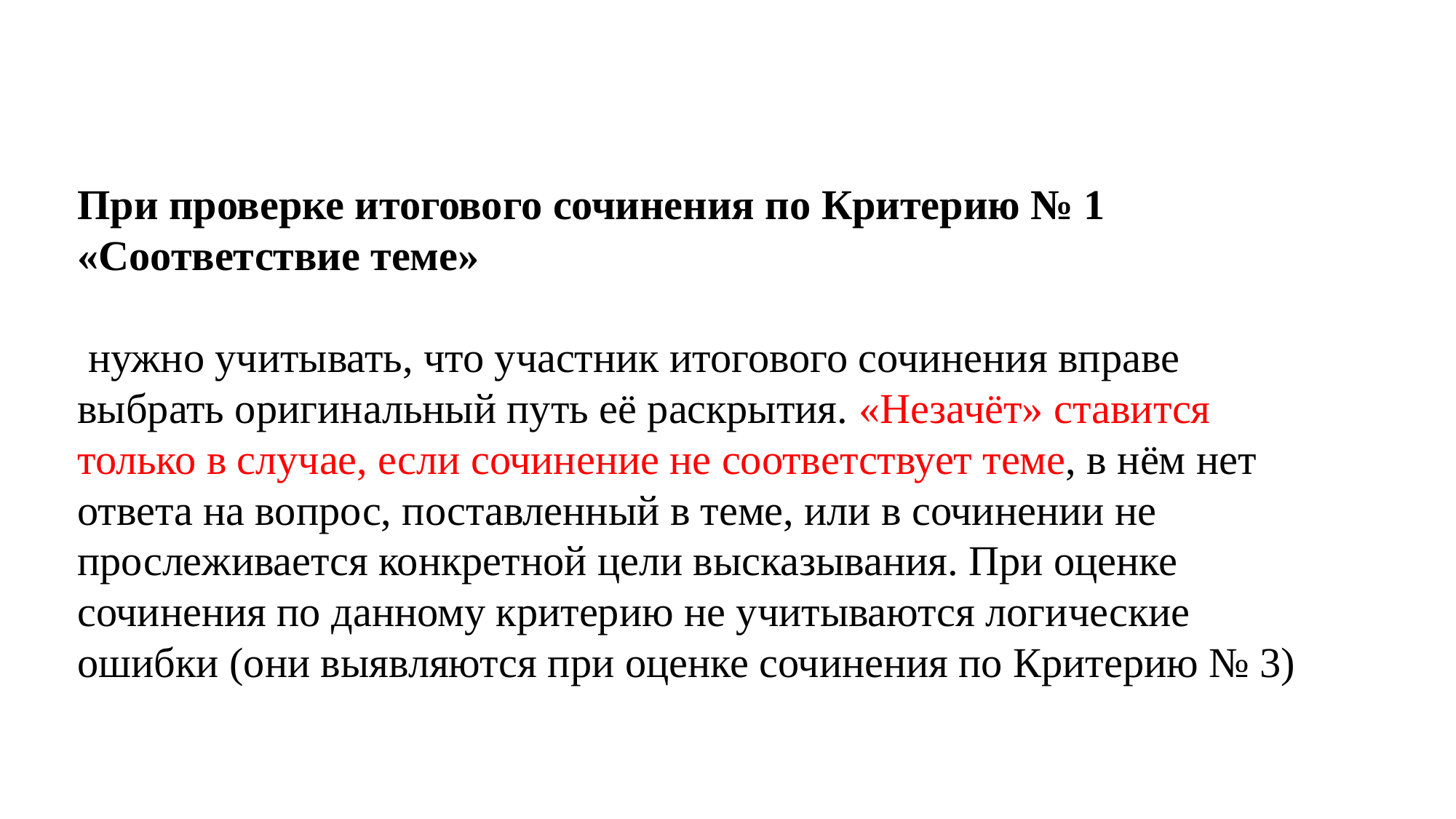

При проверке итогового сочинения по Критерию № 1 «Соответствие теме»
 нужно учитывать, что участник итогового сочинения вправе выбрать оригинальный путь её раскрытия. «Незачёт» ставится только в случае, если сочинение не соответствует теме, в нём нет ответа на вопрос, поставленный в теме, или в сочинении не прослеживается конкретной цели высказывания. При оценке сочинения по данному критерию не учитываются логические ошибки (они выявляются при оценке сочинения по Критерию № 3)